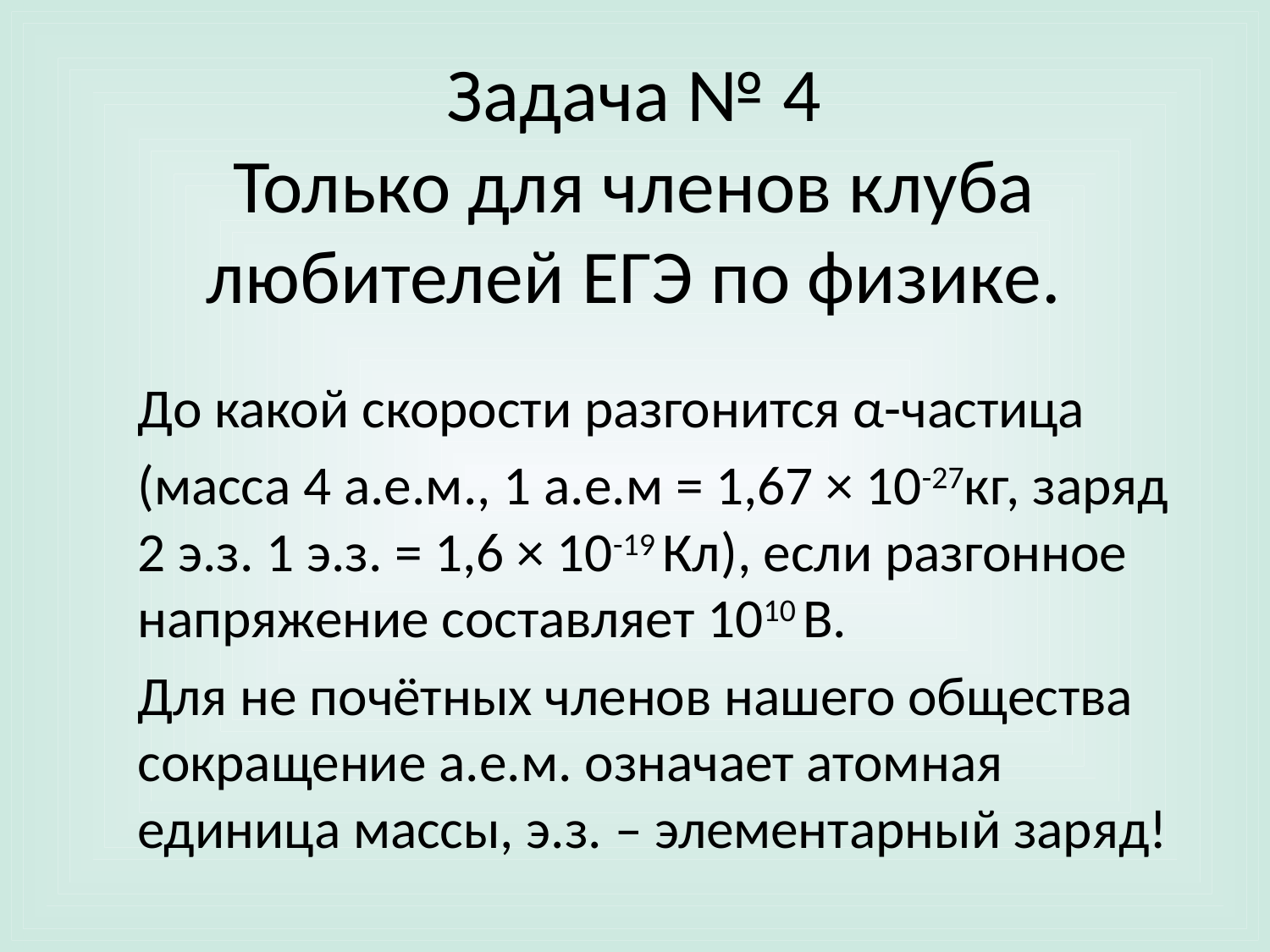

# Задача № 4 Только для членов клуба любителей ЕГЭ по физике.
До какой скорости разгонится α-частица
(масса 4 а.е.м., 1 а.е.м = 1,67 × 10-27кг, заряд 2 э.з. 1 э.з. = 1,6 × 10-19 Кл), если разгонное напряжение составляет 1010 В.
Для не почётных членов нашего общества
сокращение а.е.м. означает атомная единица массы, э.з. – элементарный заряд!